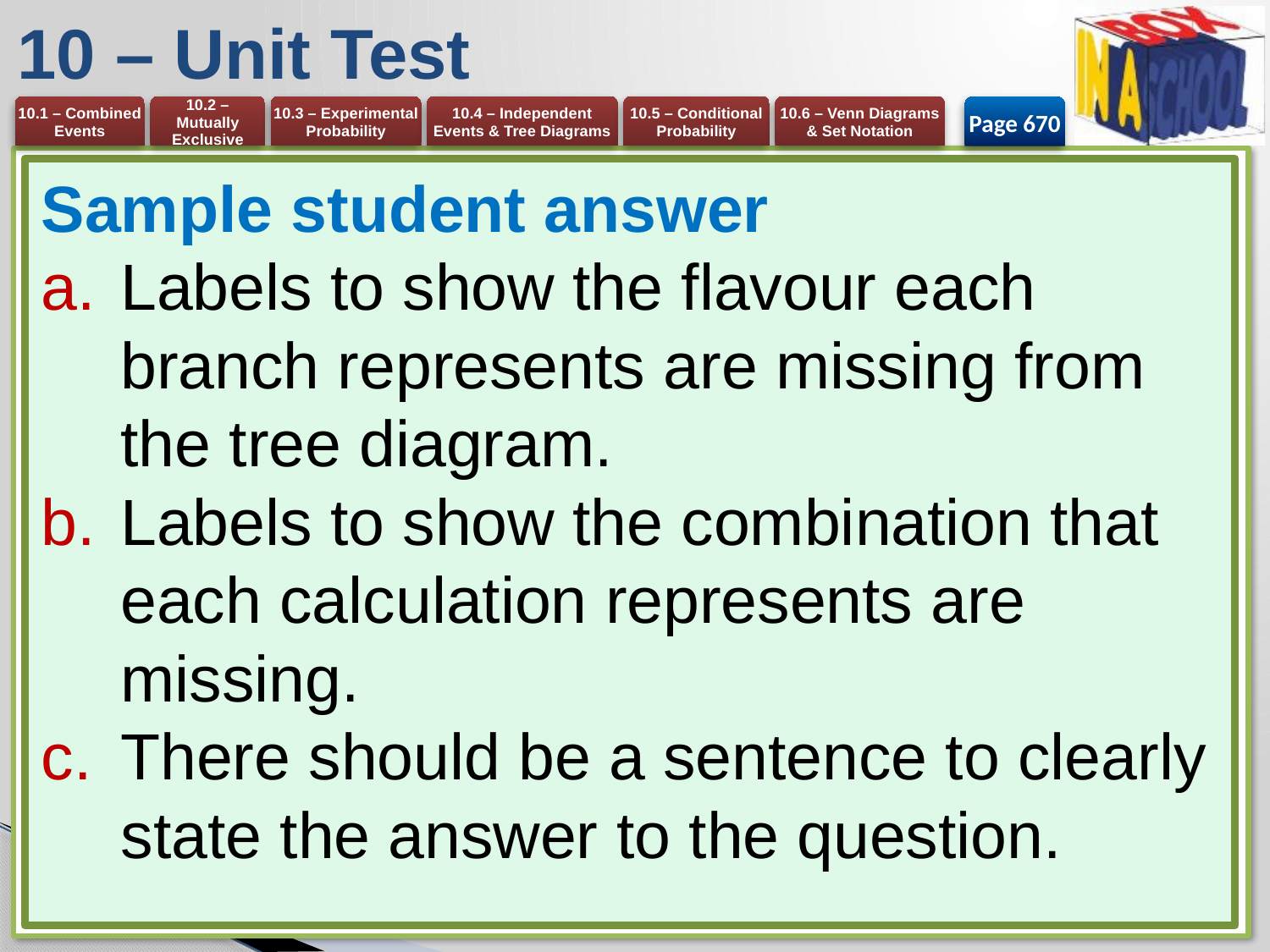

# 10 – Unit Test
Page 670
Sample student answer
Labels to show the flavour each branch represents are missing from the tree diagram.
Labels to show the combination that each calculation represents are missing.
There should be a sentence to clearly state the answer to the question.